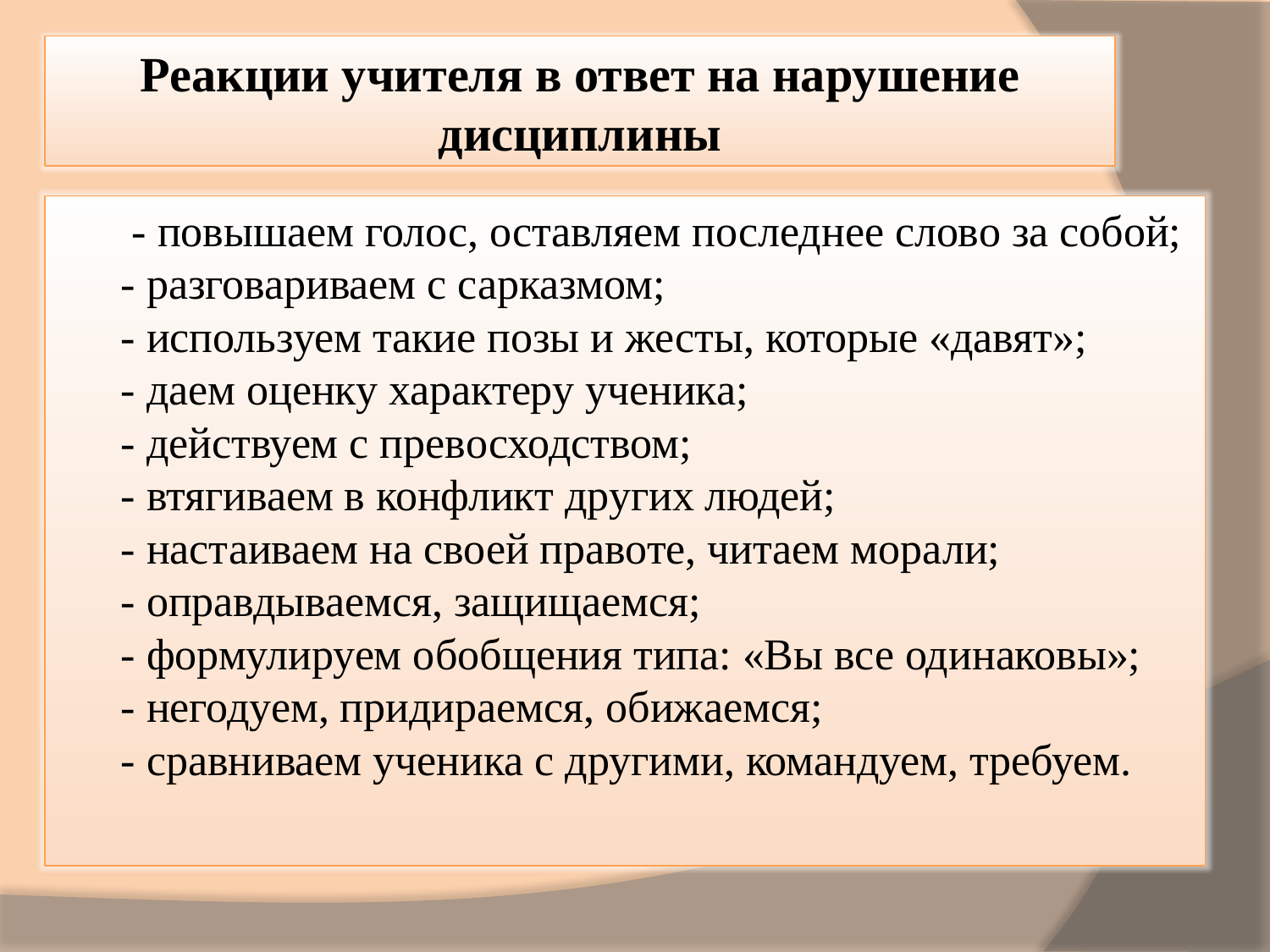

Реакции учителя в ответ на нарушение дисциплины
 - повышаем голос, оставляем последнее слово за собой;
- разговариваем с сарказмом;
- используем такие позы и жесты, которые «давят»;
- даем оценку характеру ученика;
- действуем с превосходством;
- втягиваем в конфликт других людей;
- настаиваем на своей правоте, читаем морали;
- оправдываемся, защищаемся;
- формулируем обобщения типа: «Вы все одинаковы»;
- негодуем, придираемся, обижаемся;
- сравниваем ученика с другими, командуем, требуем.